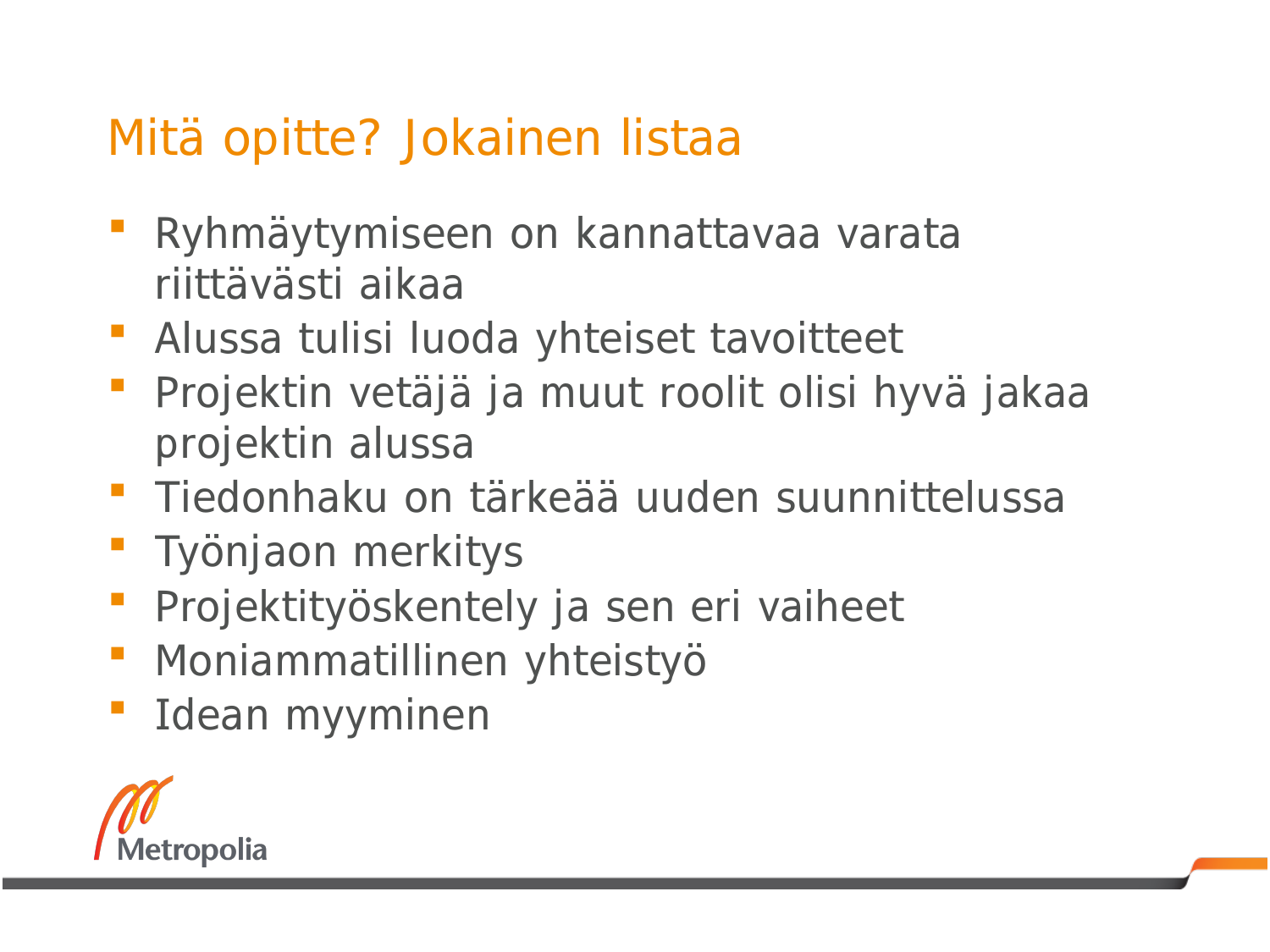

# Mitä opitte? Jokainen listaa
Ryhmäytymiseen on kannattavaa varata riittävästi aikaa
Alussa tulisi luoda yhteiset tavoitteet
Projektin vetäjä ja muut roolit olisi hyvä jakaa projektin alussa
Tiedonhaku on tärkeää uuden suunnittelussa
Työnjaon merkitys
Projektityöskentely ja sen eri vaiheet
Moniammatillinen yhteistyö
Idean myyminen